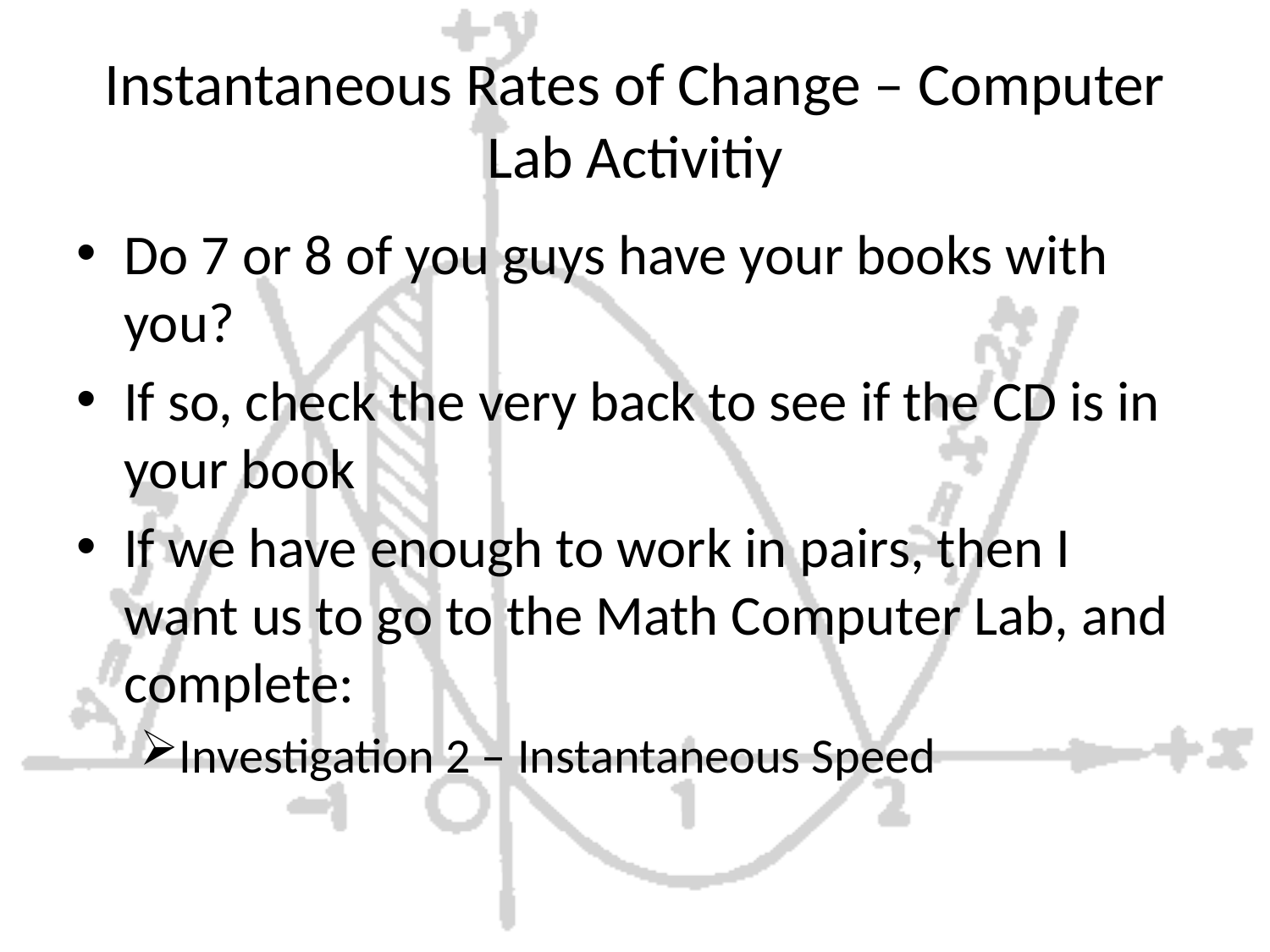

# Instantaneous Rates of Change – Computer Lab Activitiy
Do 7 or 8 of you guys have your books with you?
If so, check the very back to see if the CD is in your book
If we have enough to work in pairs, then I want us to go to the Math Computer Lab, and complete:
Investigation 2 – Instantaneous Speed